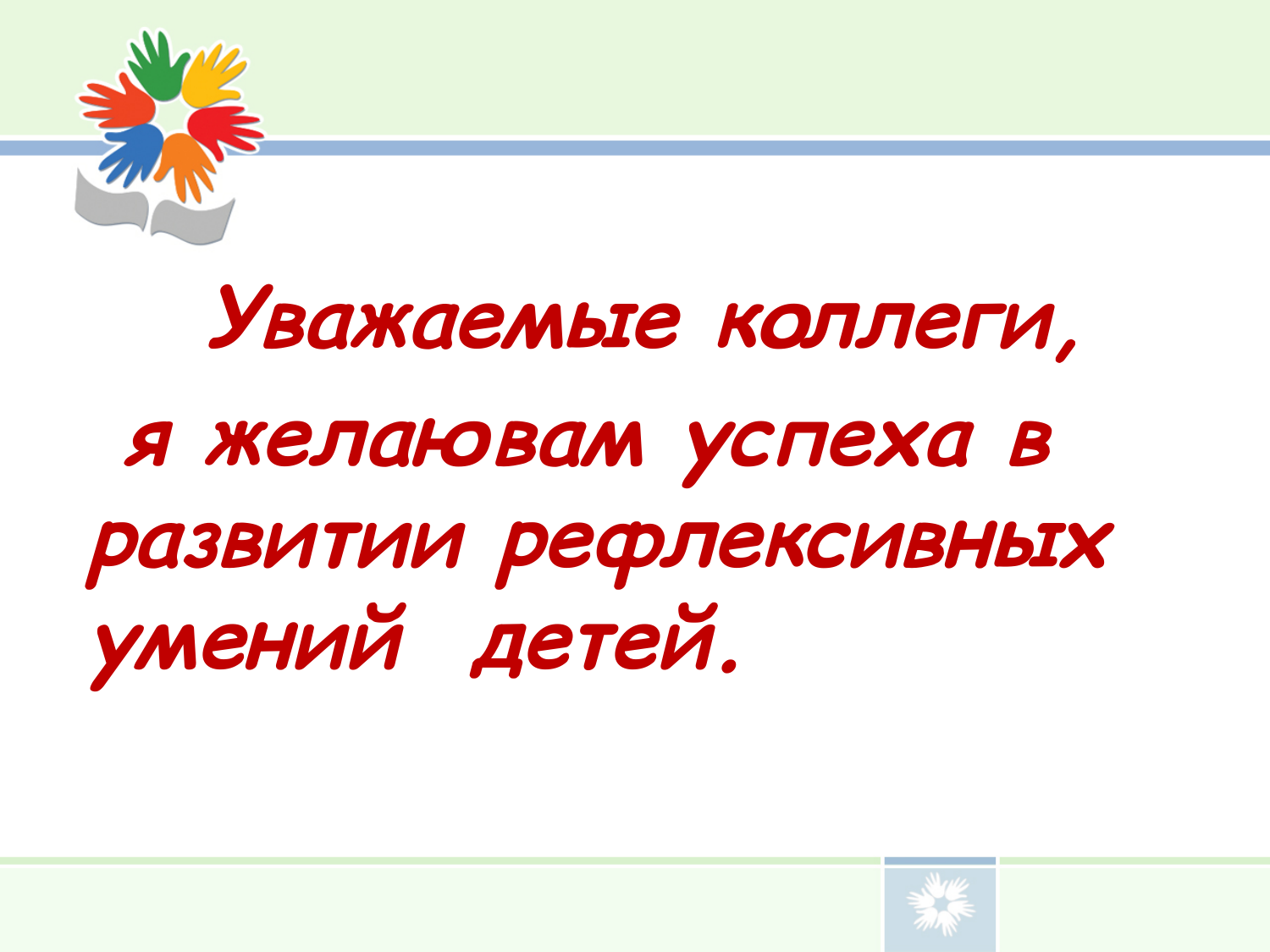

Уважаемые коллеги,
 я желаю вам успеха в развитии рефлексивных умений  детей.